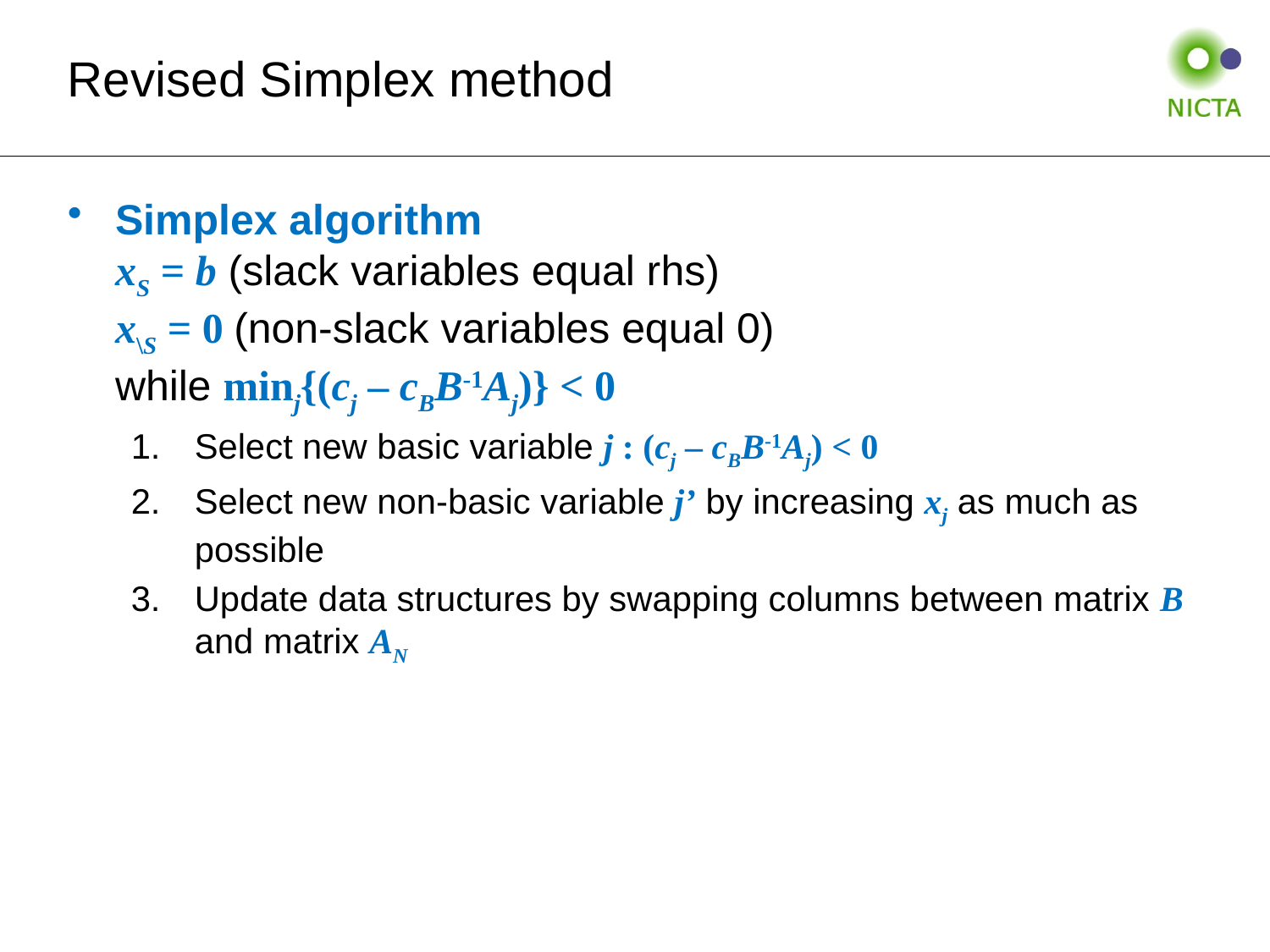

# Revised Simplex method
Simplex algorithm
xS = b (slack variables equal rhs)
x\S = 0 (non-slack variables equal 0)
while minj{(cj – cBB-1Aj)} < 0
Select new basic variable j : (cj – cBB-1Aj) < 0
Select new non-basic variable j’ by increasing xj as much as possible
Update data structures by swapping columns between matrix B and matrix AN